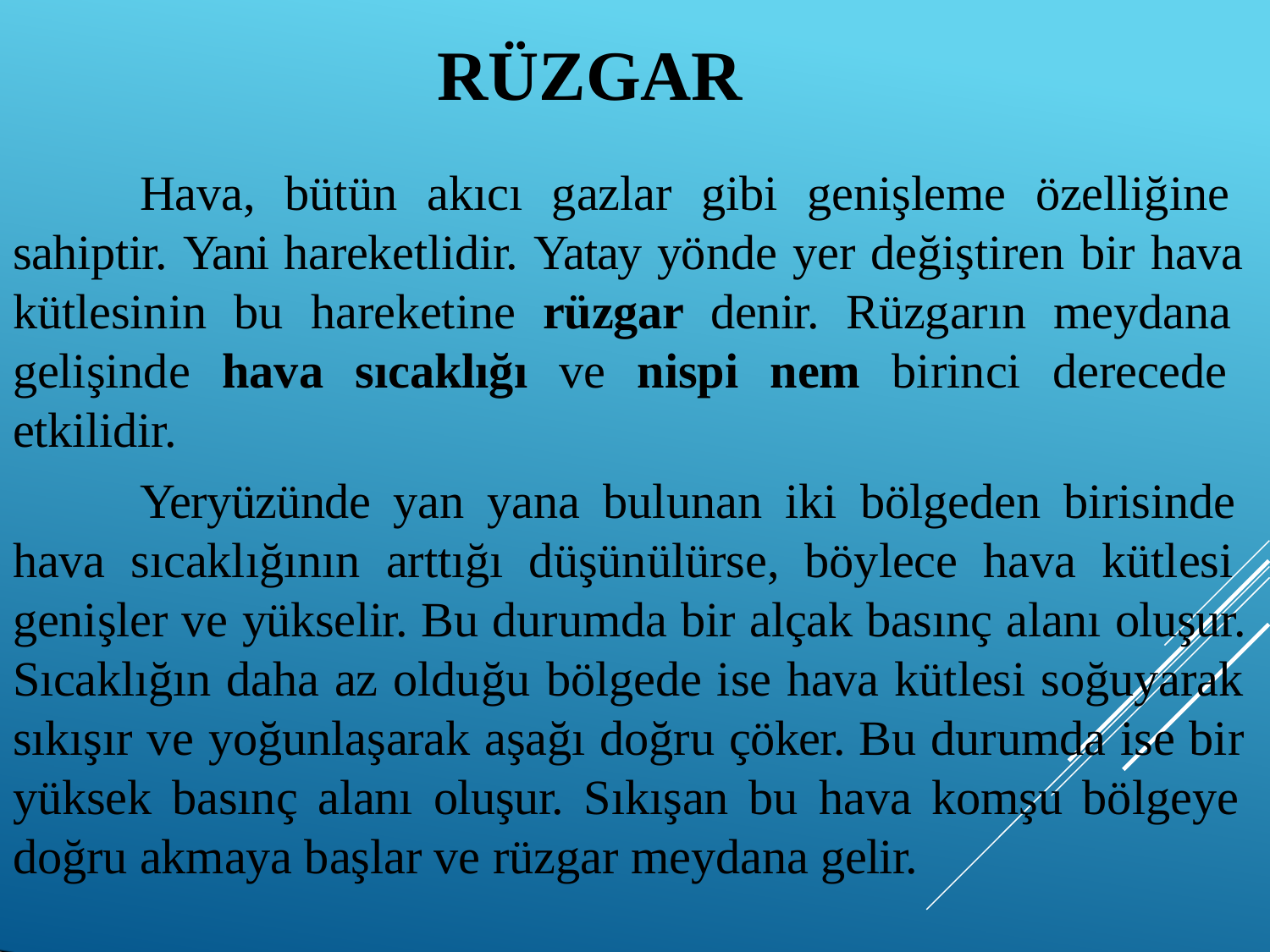

# RÜZGAR
Hava, bütün akıcı gazlar gibi genişleme özelliğine  sahiptir. Yani hareketlidir. Yatay yönde yer değiştiren bir hava  kütlesinin bu hareketine rüzgar denir. Rüzgarın meydana  gelişinde hava sıcaklığı ve nispi nem birinci derecede  etkilidir.
Yeryüzünde yan yana bulunan iki bölgeden birisinde  hava sıcaklığının arttığı düşünülürse, böylece hava kütlesi  genişler ve yükselir. Bu durumda bir alçak basınç alanı oluşur.  Sıcaklığın daha az olduğu bölgede ise hava kütlesi soğuyarak  sıkışır ve yoğunlaşarak aşağı doğru çöker. Bu durumda ise bir  yüksek basınç alanı oluşur. Sıkışan bu hava komşu bölgeye  doğru akmaya başlar ve rüzgar meydana gelir.